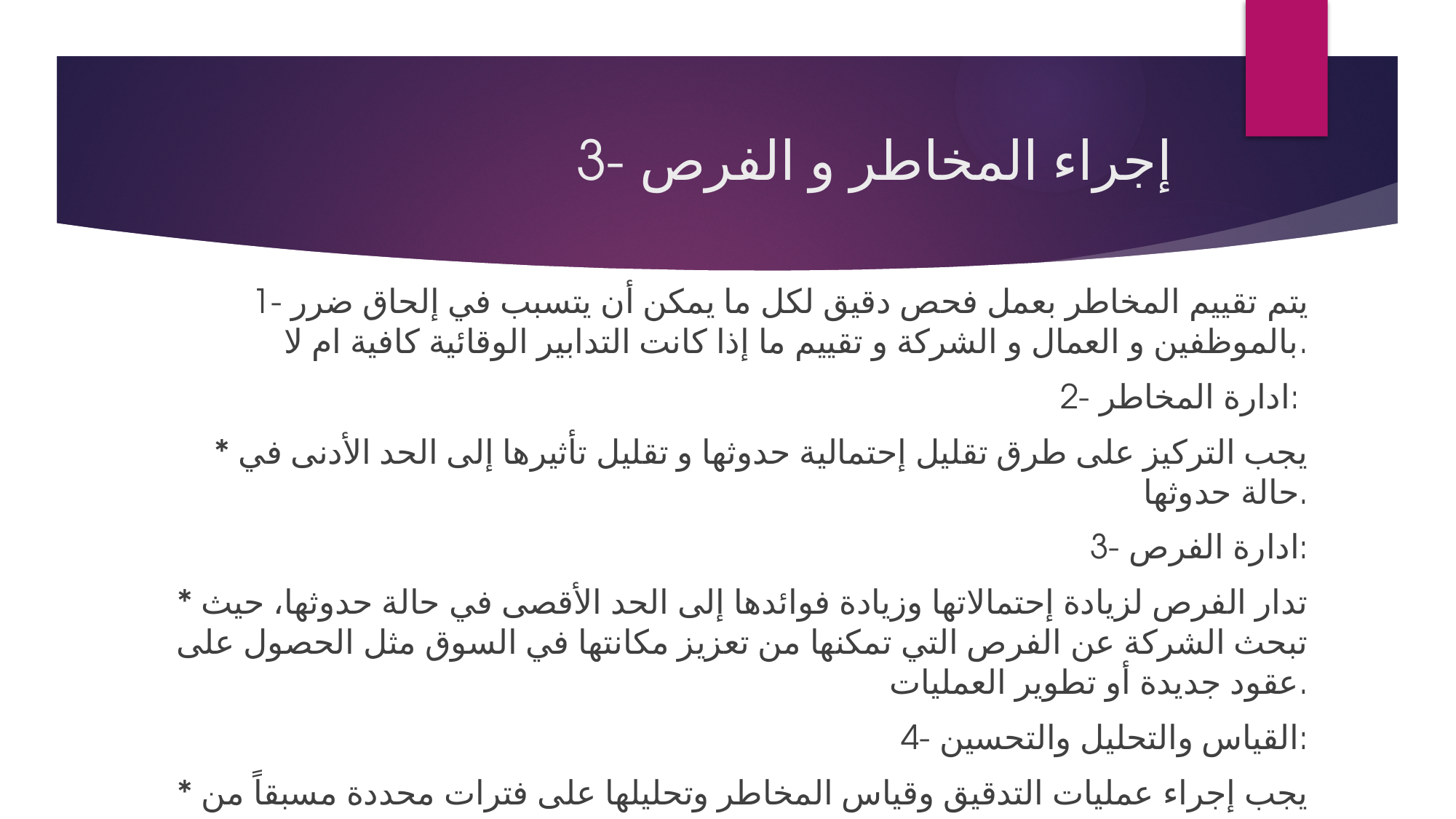

# 3- إجراء المخاطر و الفرص
1- يتم تقييم المخاطر بعمل فحص دقيق لكل ما يمكن أن يتسبب في إلحاق ضرر بالموظفين و العمال و الشركة و تقييم ما إذا كانت التدابير الوقائية كافية ام لا.
2- ادارة المخاطر:
* يجب التركيز على طرق تقليل إحتمالية حدوثها و تقليل تأثيرها إلى الحد الأدنى في حالة حدوثها.
3- ادارة الفرص:
* تدار الفرص لزيادة إحتمالاتها وزيادة فوائدها إلى الحد الأقصى في حالة حدوثها، حيث تبحث الشركة عن الفرص التي تمكنها من تعزيز مكانتها في السوق مثل الحصول على عقود جديدة أو تطوير العمليات.
4- القياس والتحليل والتحسين:
* يجب إجراء عمليات التدقيق وقياس المخاطر وتحليلها على فترات محددة مسبقاً من قِبل الإدارة العليا  لمراقبة الإمتثال لهذا الإجراء.